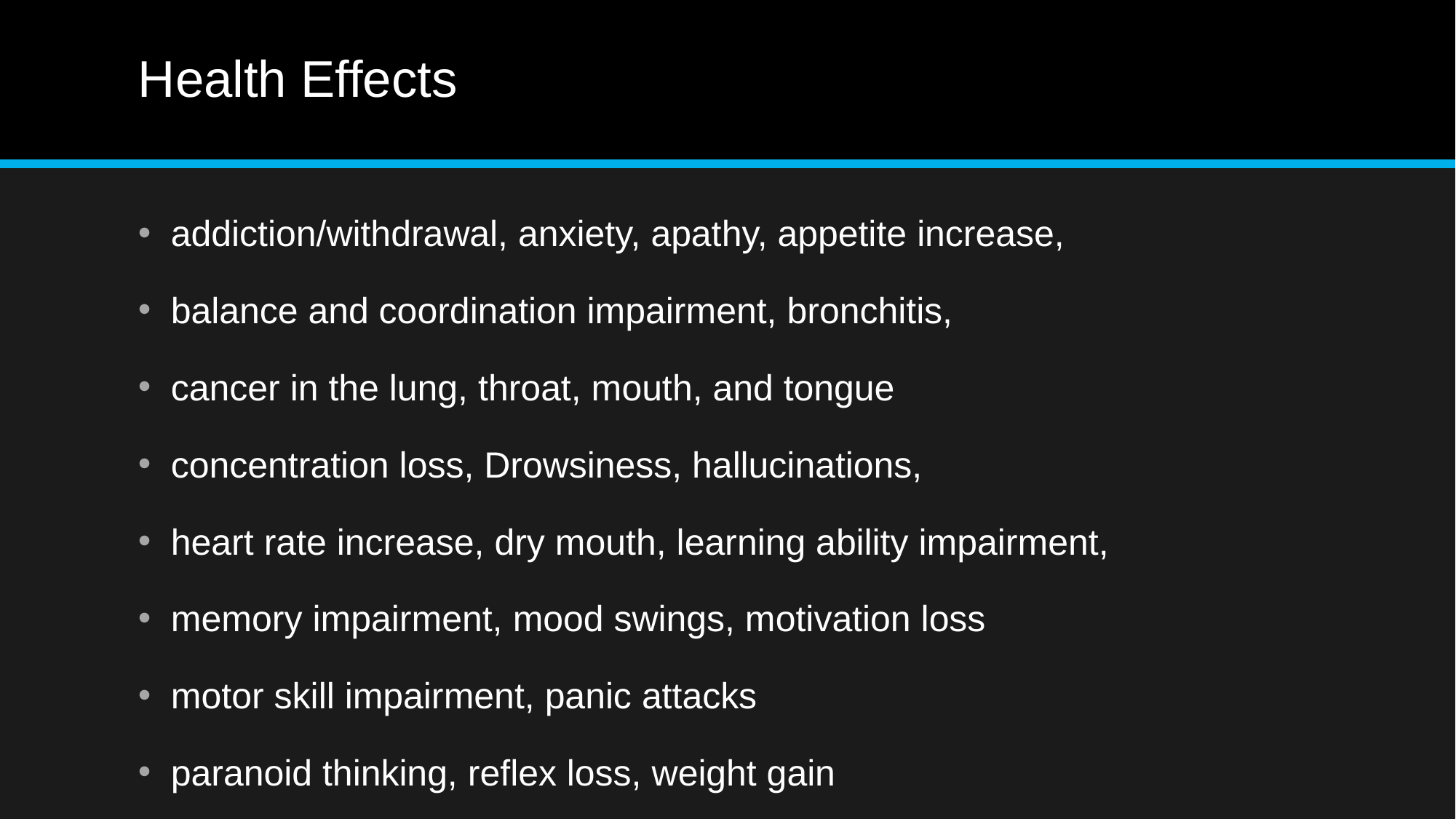

# Health Effects
addiction/withdrawal, anxiety, apathy, appetite increase,
balance and coordination impairment, bronchitis,
cancer in the lung, throat, mouth, and tongue
concentration loss, Drowsiness, hallucinations,
heart rate increase, dry mouth, learning ability impairment,
memory impairment, mood swings, motivation loss
motor skill impairment, panic attacks
paranoid thinking, reflex loss, weight gain